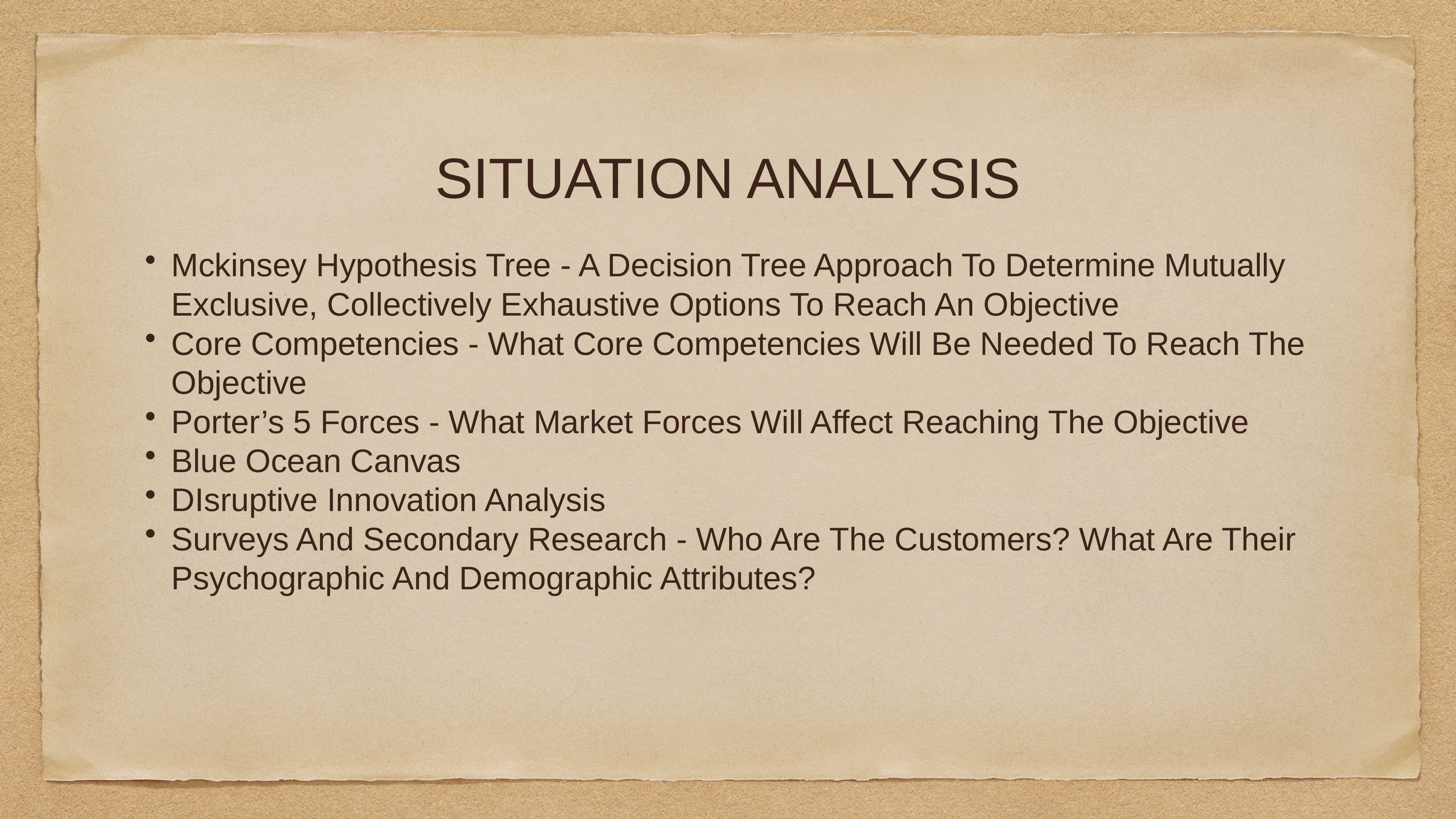

# SITUATION ANALYSIS
Mckinsey Hypothesis Tree - A Decision Tree Approach To Determine Mutually Exclusive, Collectively Exhaustive Options To Reach An Objective
Core Competencies - What Core Competencies Will Be Needed To Reach The Objective
Porter’s 5 Forces - What Market Forces Will Affect Reaching The Objective
Blue Ocean Canvas
DIsruptive Innovation Analysis
Surveys And Secondary Research - Who Are The Customers? What Are Their Psychographic And Demographic Attributes?
19